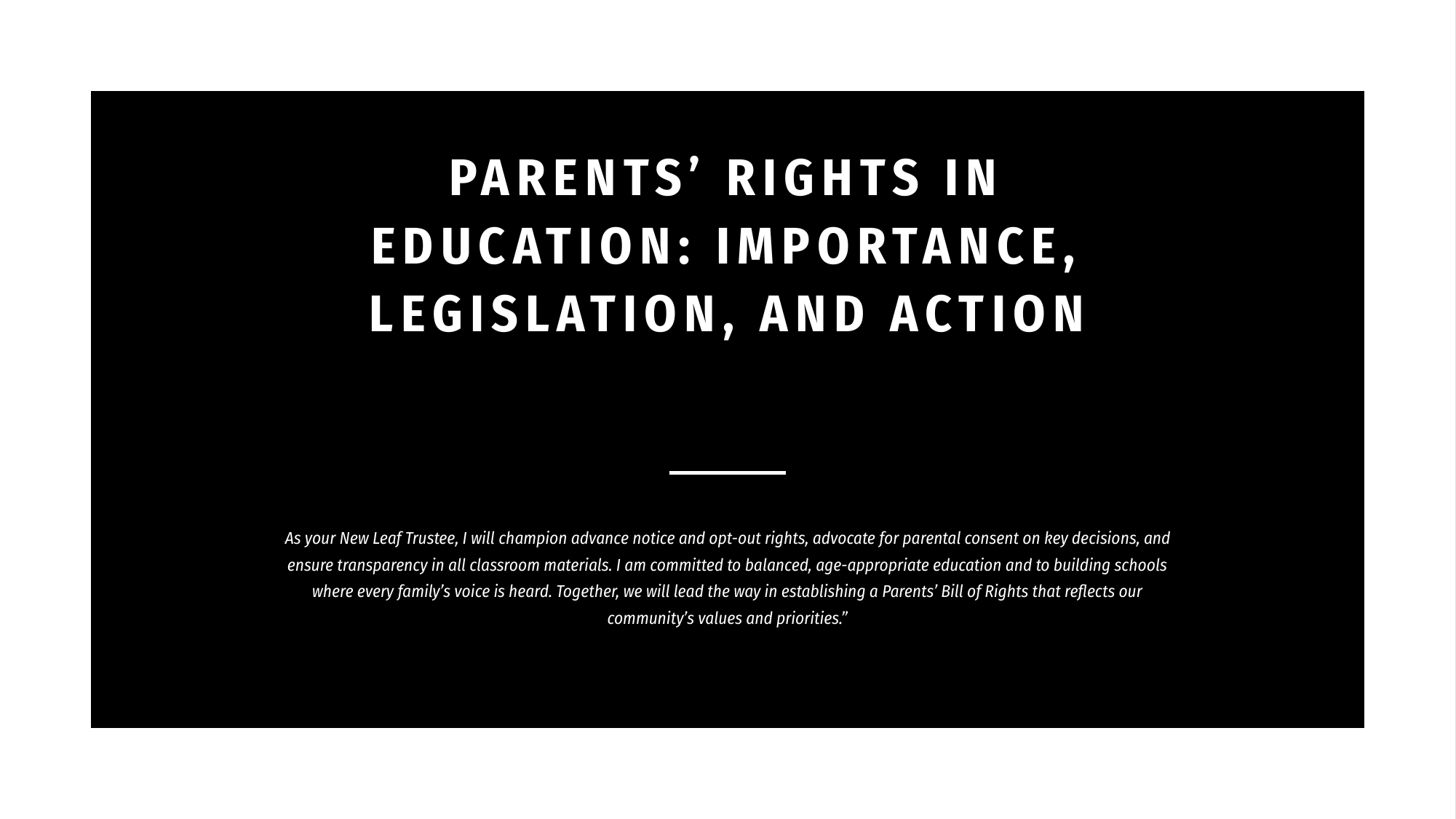

# Parents’ Rights in Education: Importance, Legislation, and Action
“As your New Leaf Trustee, I will champion advance notice and opt-out rights, advocate for parental consent on key decisions, and ensure transparency in all classroom materials. I am committed to balanced, age-appropriate education and to building schools where every family’s voice is heard. Together, we will lead the way in establishing a Parents’ Bill of Rights that reflects our community’s values and priorities.”